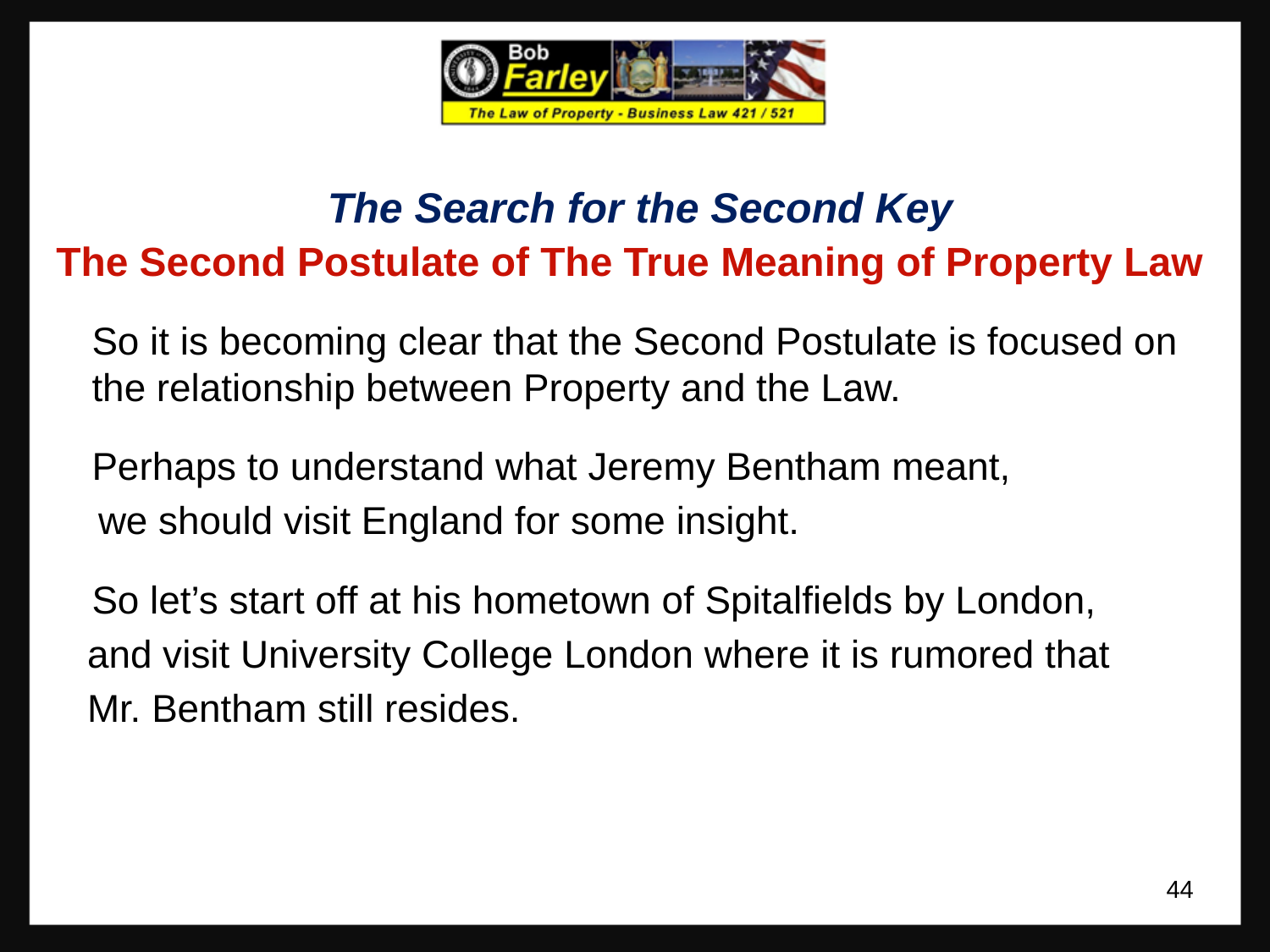

The Search for the Second Key
The Second Postulate of The True Meaning of Property Law

	So it is becoming clear that the Second Postulate is focused on the relationship between Property and the Law.

	Perhaps to understand what Jeremy Bentham meant,
     we should visit England for some insight.

	So let’s start off at his hometown of Spitalfields by London,
    and visit University College London where it is rumored that
    Mr. Bentham still resides.

44